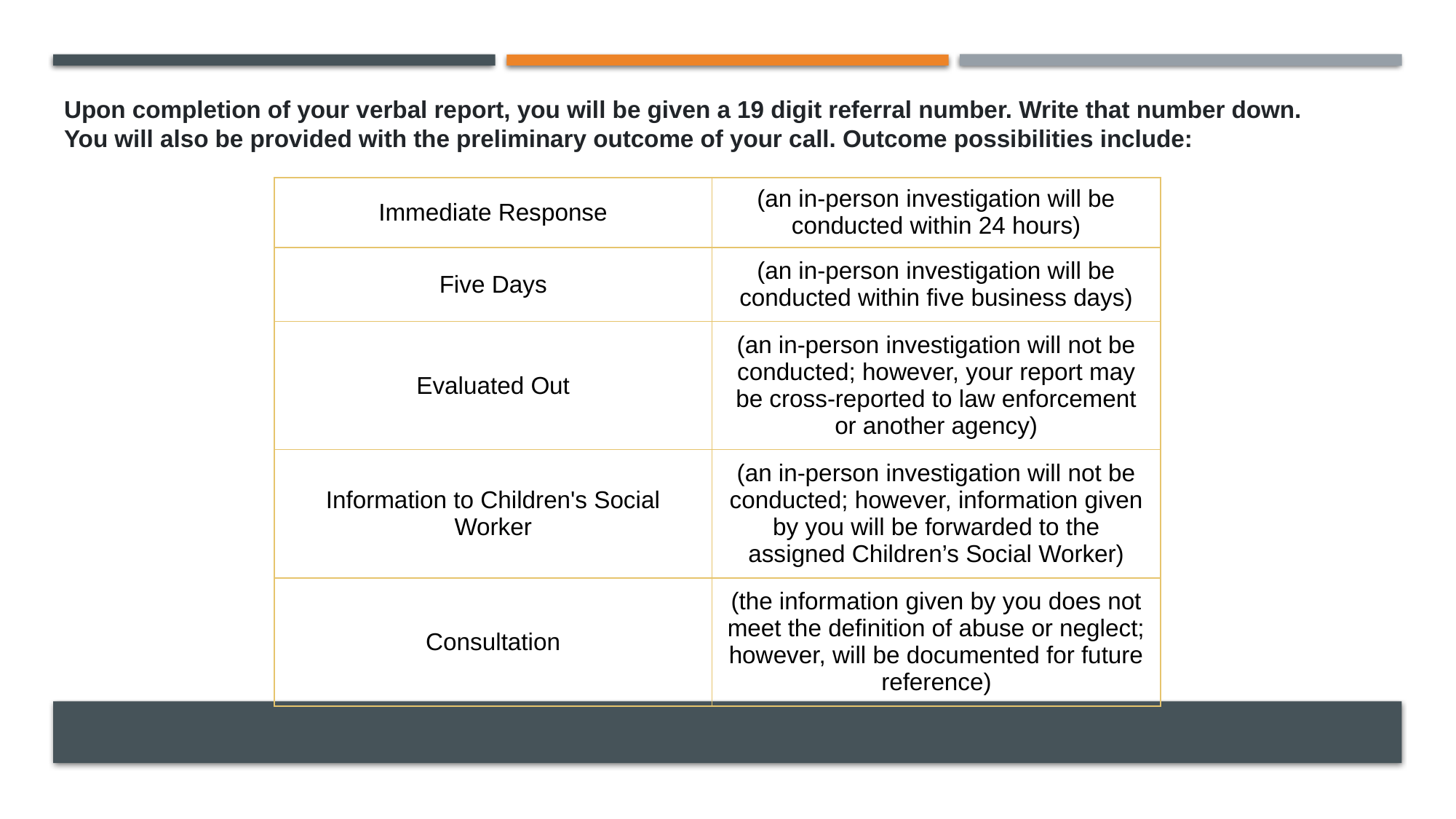

Upon completion of your verbal report, you will be given a 19 digit referral number. Write that number down.  You will also be provided with the preliminary outcome of your call. Outcome possibilities include:
| Immediate Response | (an in-person investigation will be conducted within 24 hours) |
| --- | --- |
| Five Days | (an in-person investigation will be conducted within five business days) |
| Evaluated Out | (an in-person investigation will not be conducted; however, your report may be cross-reported to law enforcement or another agency) |
| Information to Children's Social Worker | (an in-person investigation will not be conducted; however, information given by you will be forwarded to the assigned Children’s Social Worker) |
| Consultation | (the information given by you does not meet the definition of abuse or neglect; however, will be documented for future reference) |